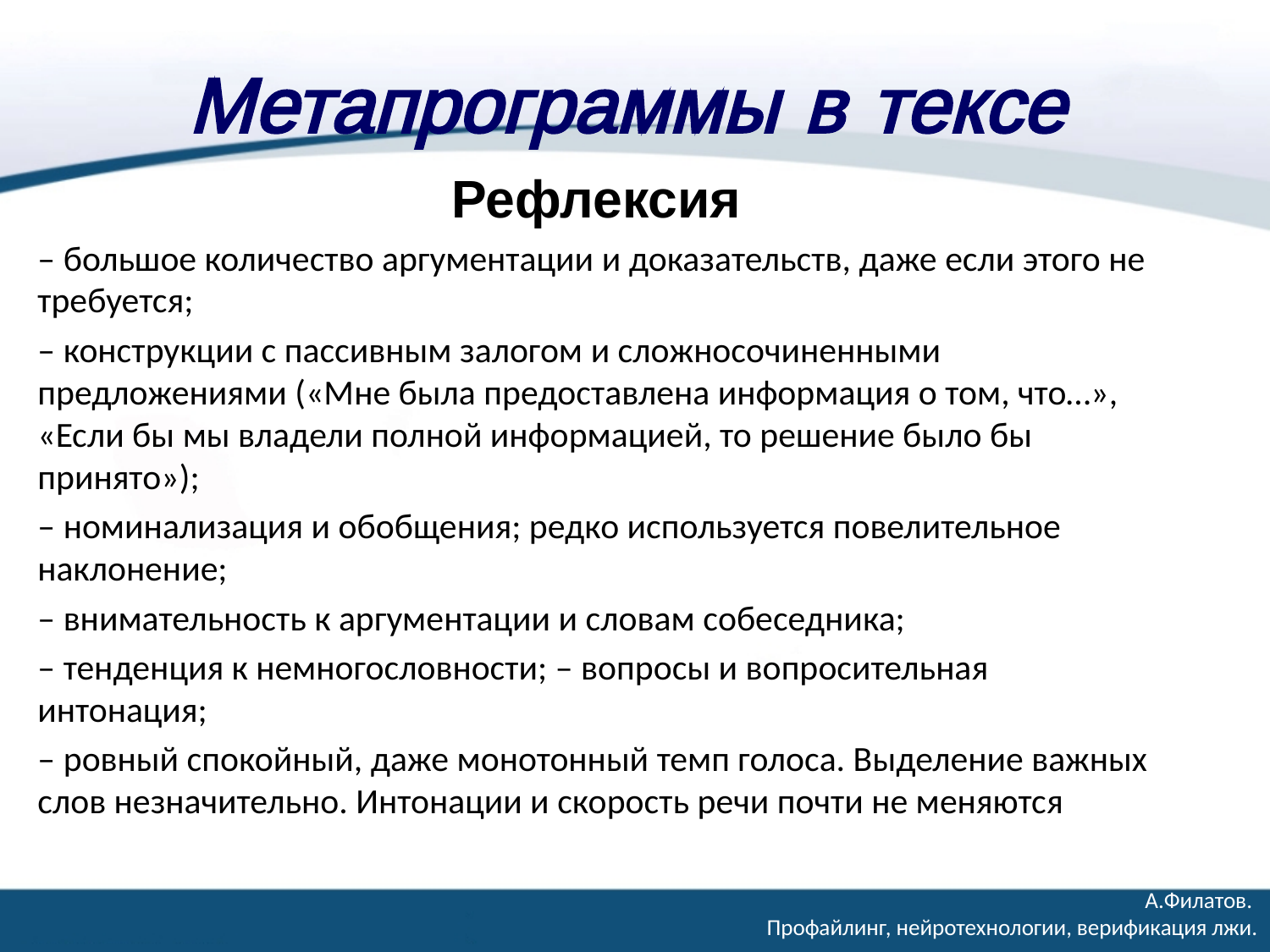

# Метапрограммы в тексе
Рефлексия
– большое количество аргументации и доказательств, даже если этого не требуется;
– конструкции с пассивным залогом и сложносочиненными предложениями («Мне была предоставлена информация о том, что…», «Если бы мы владели полной информацией, то решение было бы принято»);
– номинализация и обобщения; редко используется повелительное наклонение;
– внимательность к аргументации и словам собеседника;
– тенденция к немногословности; – вопросы и вопросительная интонация;
– ровный спокойный, даже монотонный темп голоса. Выделение важных слов незначительно. Интонации и скорость речи почти не меняются
А.Филатов.
Профайлинг, нейротехнологии, верификация лжи.